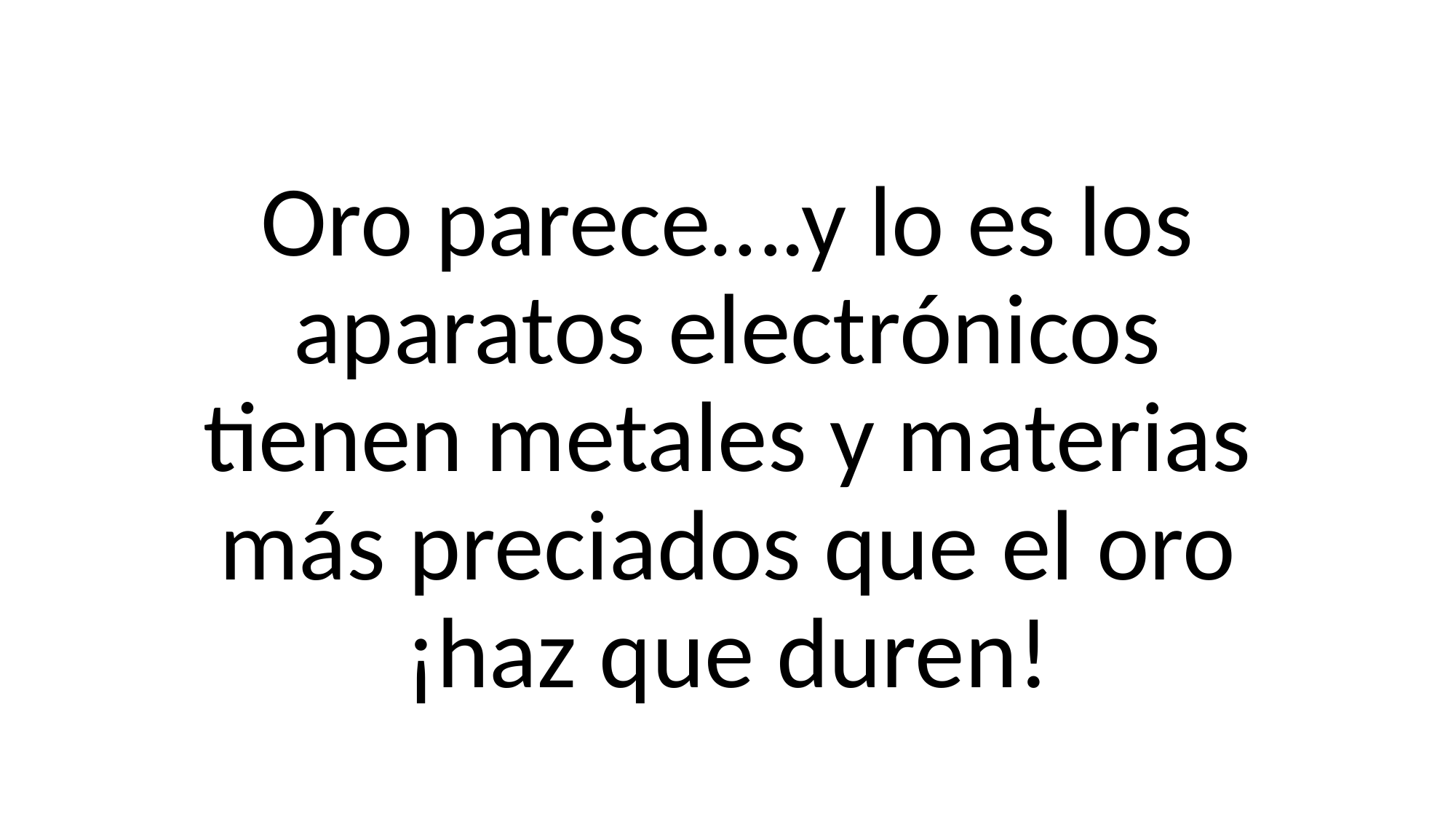

# Oro parece….y lo es los aparatos electrónicos tienen metales y materias más preciados que el oro ¡haz que duren!